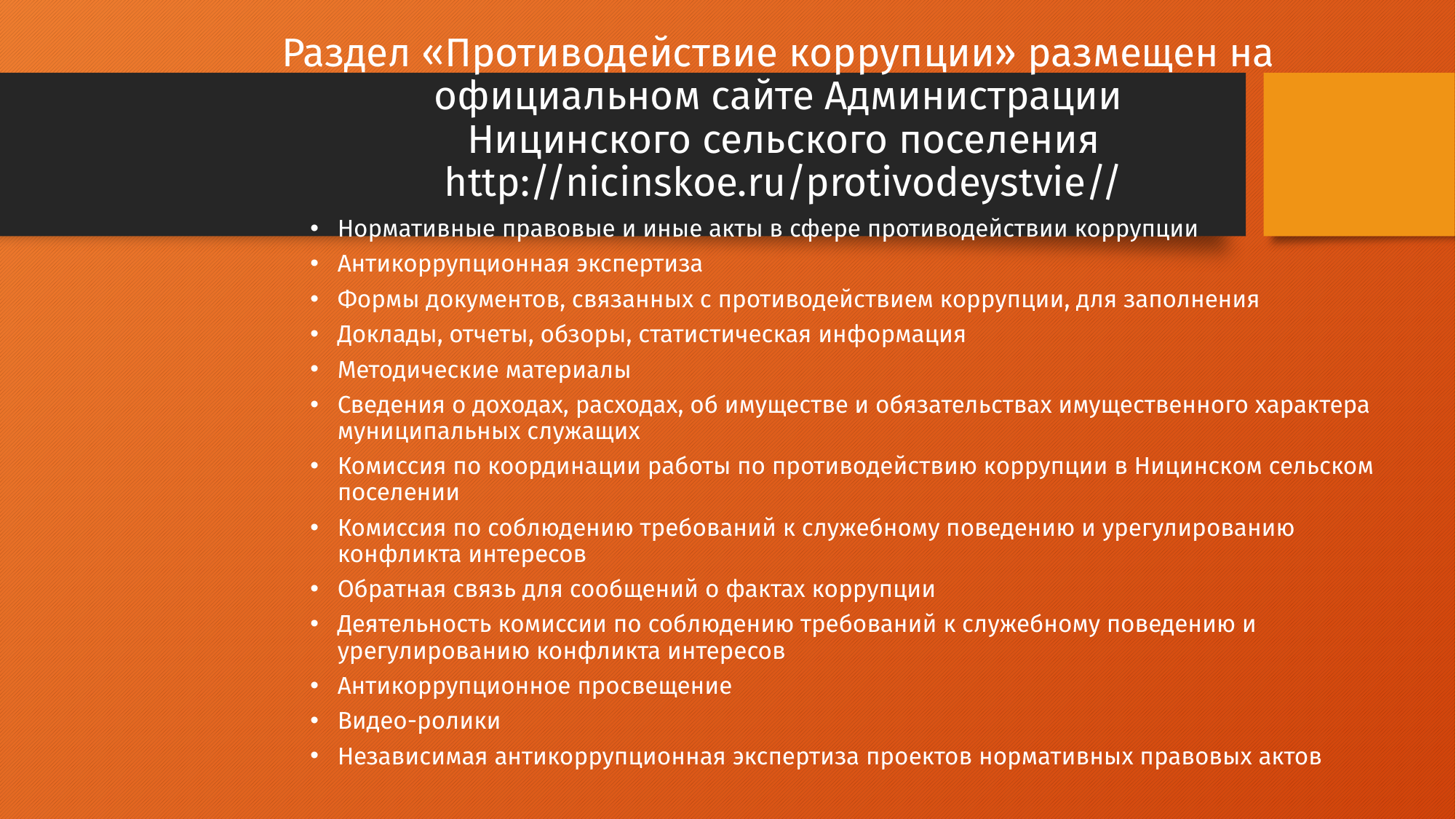

# Раздел «Противодействие коррупции» размещен на  официальном сайте Администрации Ницинского сельского поселения http://nicinskoe.ru/protivodeystvie//
Нормативные правовые и иные акты в сфере противодействии коррупции
Антикоррупционная экспертиза
Формы документов, связанных с противодействием коррупции, для заполнения
Доклады, отчеты, обзоры, статистическая информация
Методические материалы
Сведения о доходах, расходах, об имуществе и обязательствах имущественного характера муниципальных служащих
Комиссия по координации работы по противодействию коррупции в Ницинском сельском поселении
Комиссия по соблюдению требований к служебному поведению и урегулированию конфликта интересов
Обратная связь для сообщений о фактах коррупции
Деятельность комиссии по соблюдению требований к служебному поведению и урегулированию конфликта интересов
Антикоррупционное просвещение
Видео-ролики
Независимая антикоррупционная экспертиза проектов нормативных правовых актов